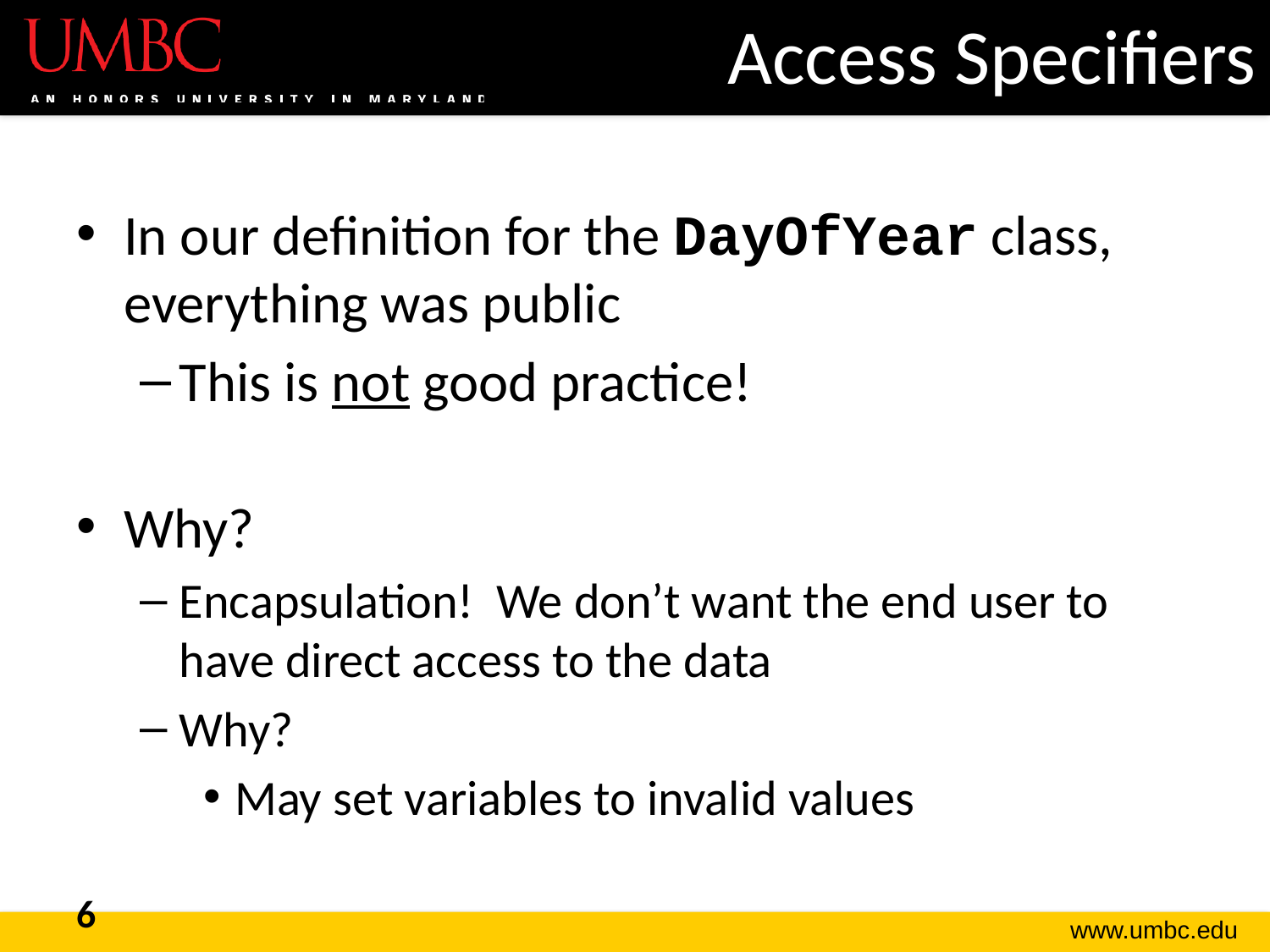

# Access Specifiers
In our definition for the DayOfYear class, everything was public
This is not good practice!

Why?
Encapsulation!  We don’t want the end user to have direct access to the data
Why?
May set variables to invalid values

6